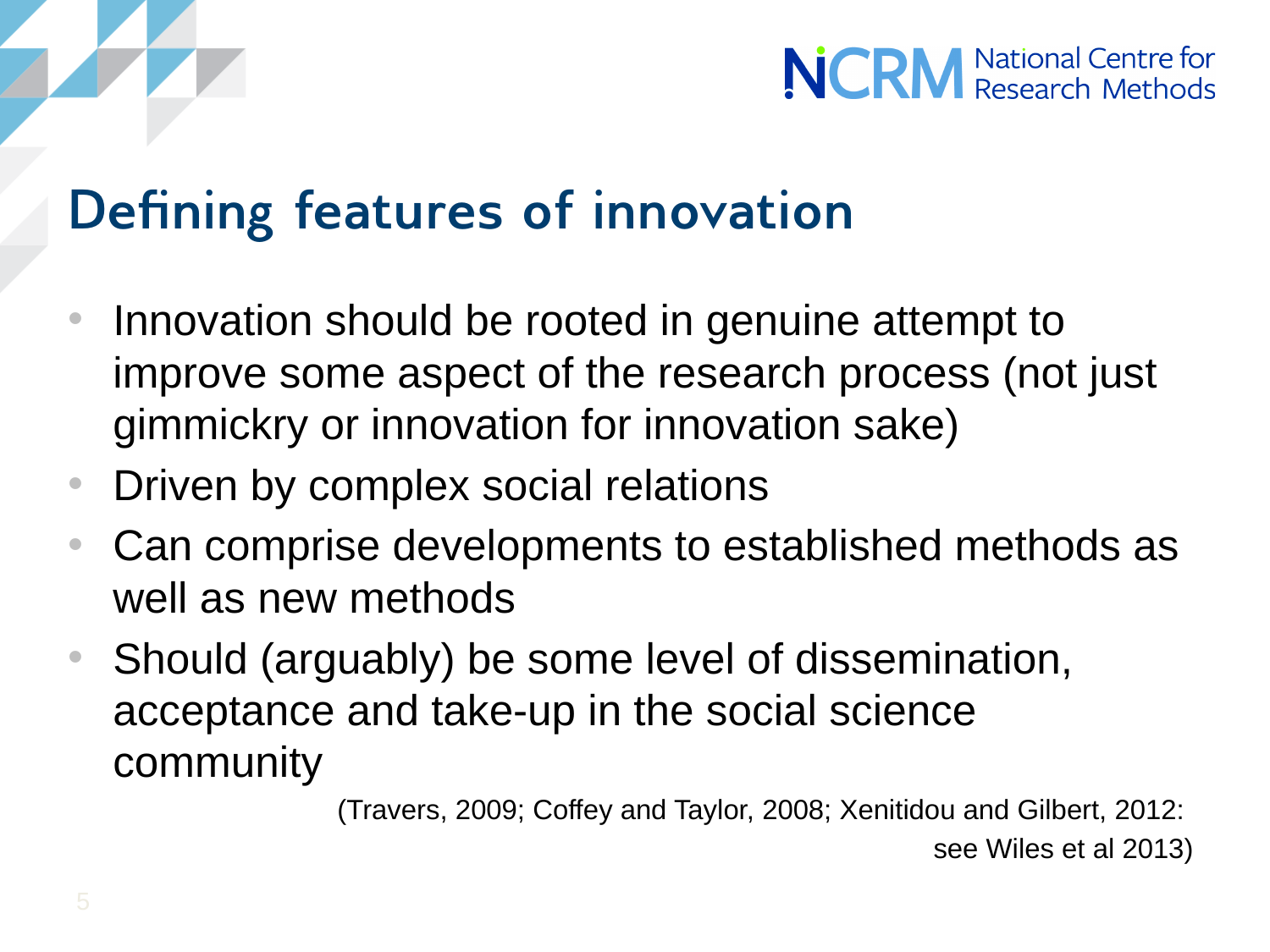

# Defining features of innovation
Innovation should be rooted in genuine attempt to improve some aspect of the research process (not just gimmickry or innovation for innovation sake)
Driven by complex social relations
Can comprise developments to established methods as well as new methods
Should (arguably) be some level of dissemination, acceptance and take-up in the social science community
(Travers, 2009; Coffey and Taylor, 2008; Xenitidou and Gilbert, 2012:
see Wiles et al 2013)

5